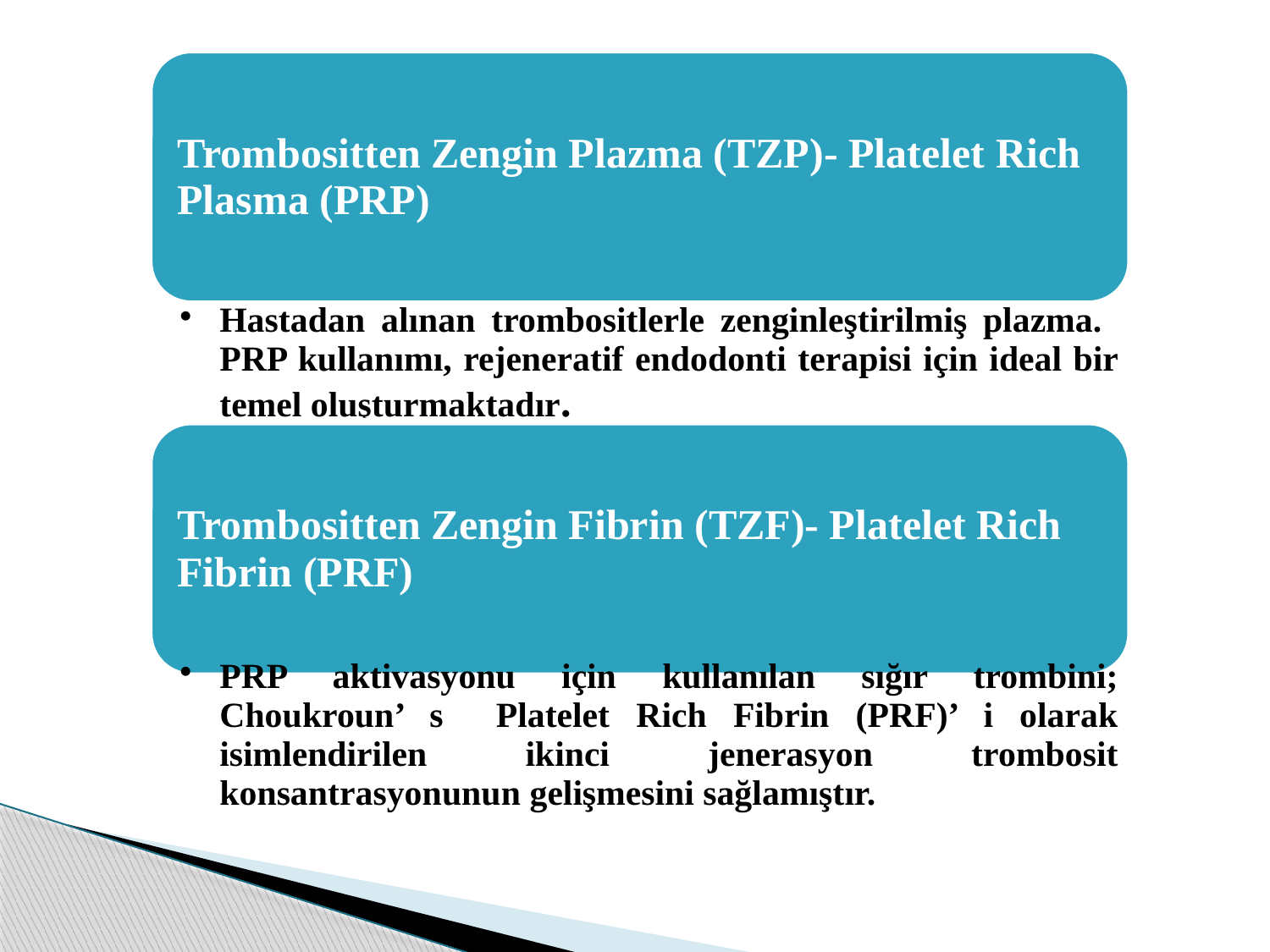

Trombositten Zengin Plazma (TZP)- Platelet Rich Plasma (PRP)
Hastadan alınan trombositlerle zenginleştirilmiş plazma.  PRP kullanımı, rejeneratif endodonti terapisi için ideal bir temel oluşturmaktadır.
Trombositten Zengin Fibrin (TZF)- Platelet Rich Fibrin (PRF)
PRP aktivasyonu için kullanılan sığır trombini; Choukroun’ s  Platelet Rich Fibrin (PRF)’ i olarak isimlendirilen ikinci jenerasyon trombosit konsantrasyonunun gelişmesini sağlamıştır.